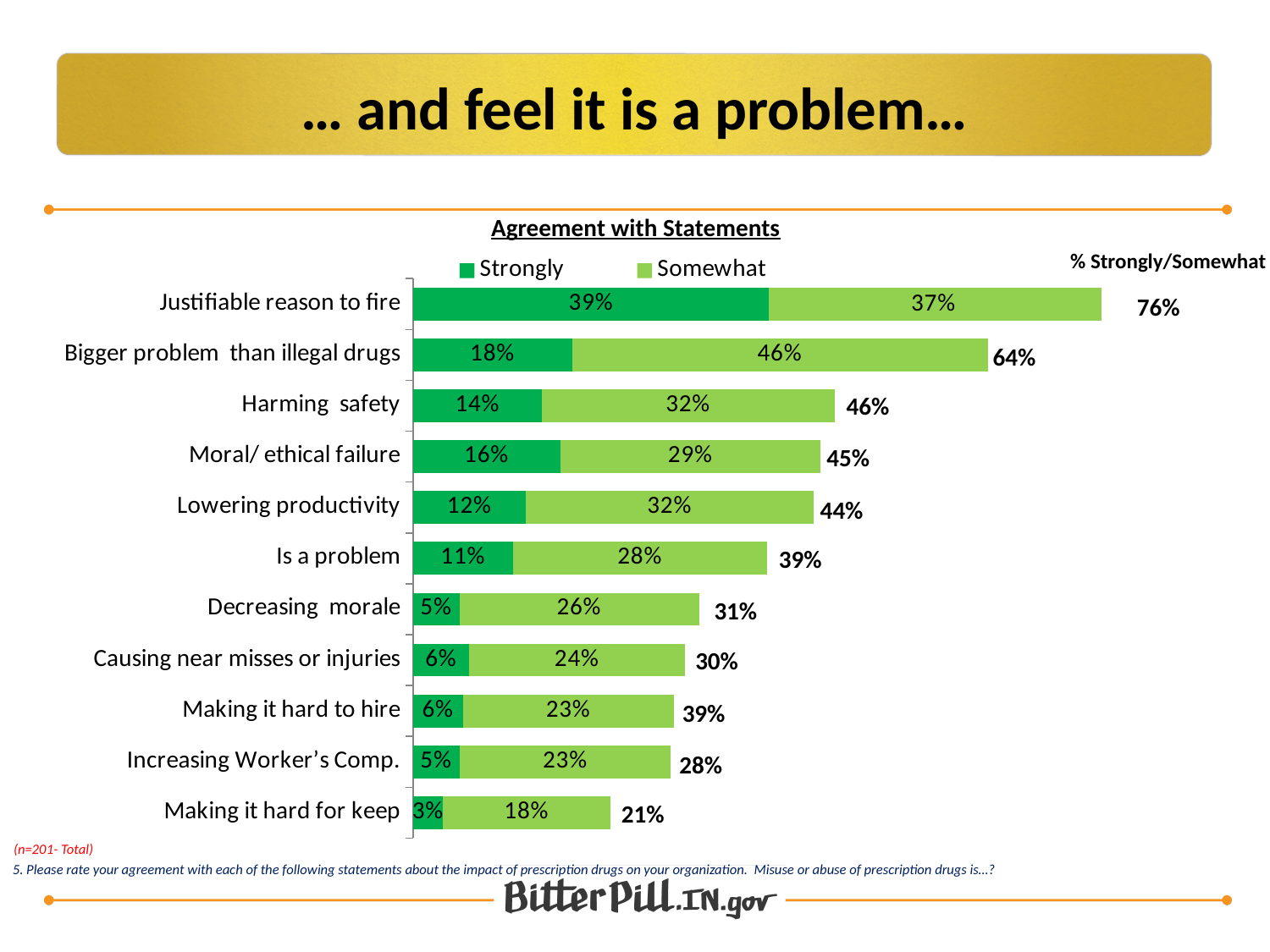

… and feel it is a problem…
Agreement with Statements
% Strongly/Somewhat

### Chart

| Category | Strongly | Somewhat |
|---|---|---|
| Justifiable reason to fire | 0.392 | 0.366 |
| Bigger problem  than illegal drugs | 0.175 | 0.458 |
| Harming  safety | 0.142 | 0.32200000000000006 |
| Moral/ ethical failure | 0.162 | 0.28700000000000003 |
| Lowering productivity | 0.124 | 0.317 |
| Is a problem | 0.11 | 0.28 |
| Decreasing  morale | 0.051 | 0.264 |
| Causing near misses or injuries | 0.062 | 0.237 |
| Making it hard to hire | 0.055 | 0.23199999999999998 |
| Increasing Worker’s Comp. | 0.051 | 0.23299999999999998 |
| Making it hard for keep | 0.033 | 0.184 |
76%
64%
46%
45%
44%
39%
31%
30%
39%
28%
21%
(n=201- Total)
5. Please rate your agreement with each of the following statements about the impact of prescription drugs on your organization.  Misuse or abuse of prescription drugs is…?